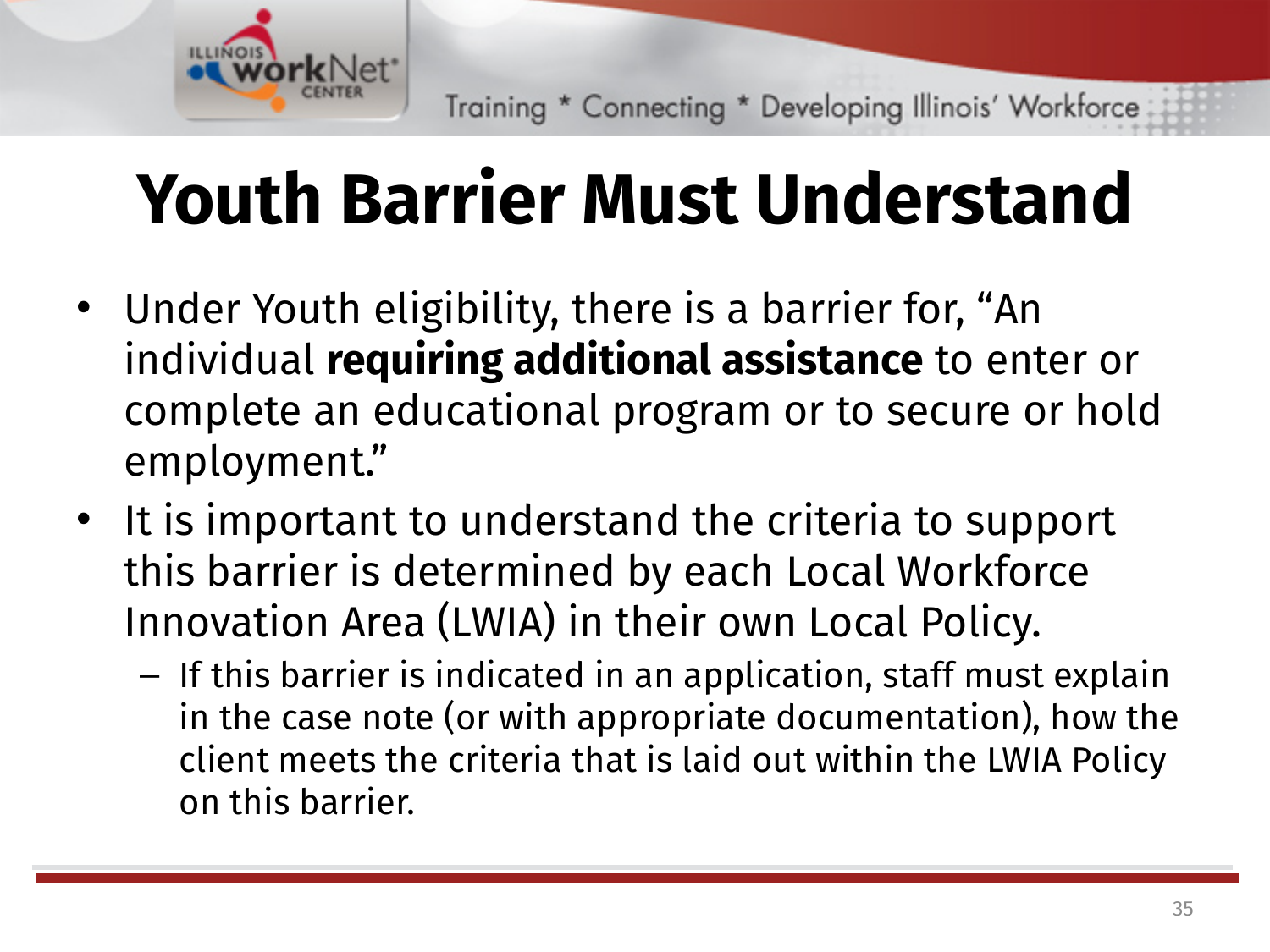

# Youth Barrier Must Understand
Under Youth eligibility, there is a barrier for, “An individual requiring additional assistance to enter or complete an educational program or to secure or hold employment.”
It is important to understand the criteria to support this barrier is determined by each Local Workforce Innovation Area (LWIA) in their own Local Policy.
If this barrier is indicated in an application, staff must explain in the case note (or with appropriate documentation), how the client meets the criteria that is laid out within the LWIA Policy on this barrier.

35